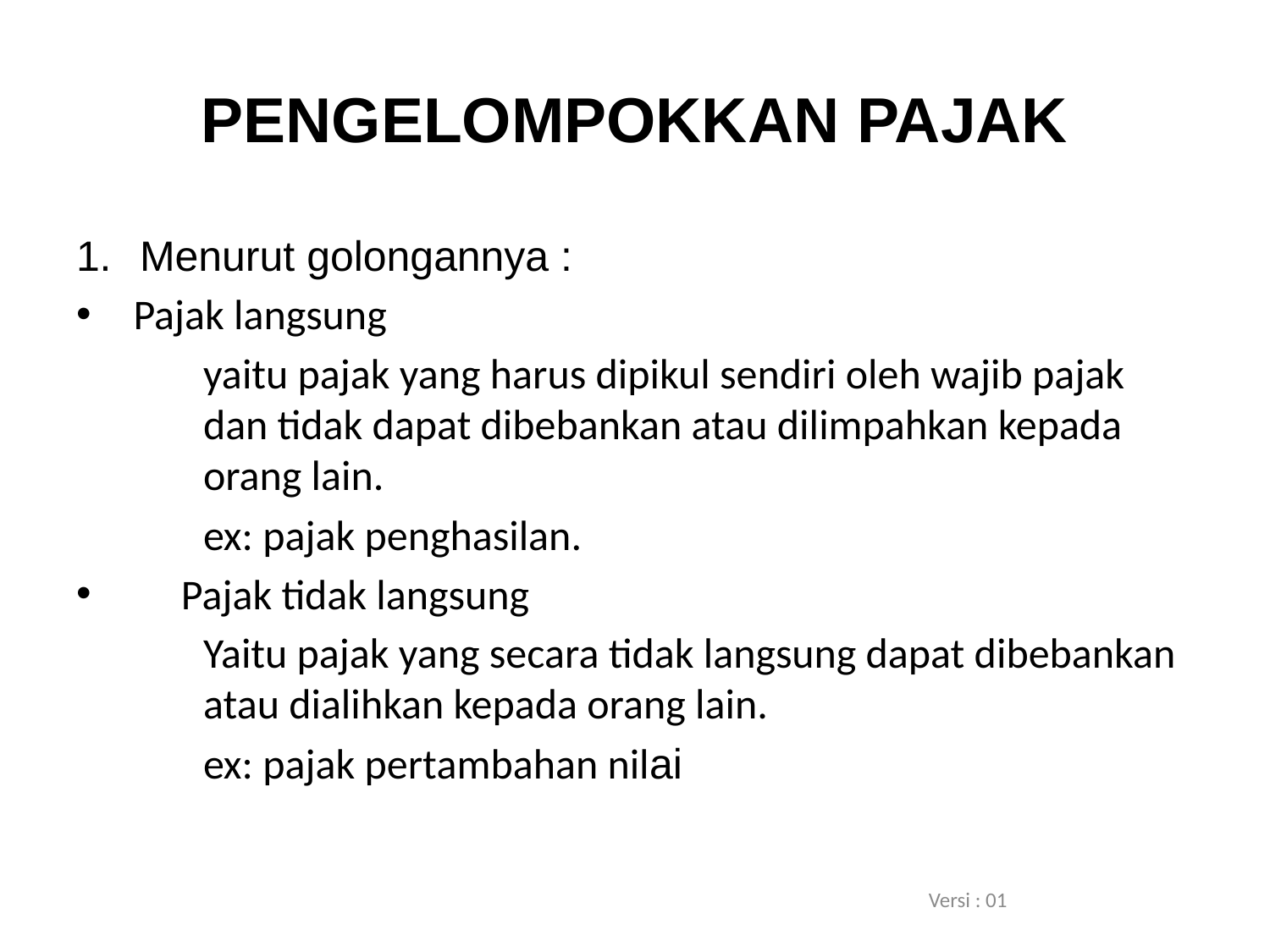

# PENGELOMPOKKAN PAJAK
Menurut golongannya :
 Pajak langsung
      	yaitu pajak yang harus dipikul sendiri oleh wajib pajak 	dan tidak dapat dibebankan atau dilimpahkan kepada 	orang lain.
	ex: pajak penghasilan.
      Pajak tidak langsung
	Yaitu pajak yang secara tidak langsung dapat dibebankan 	atau dialihkan kepada orang lain.
	ex: pajak pertambahan nilai

                                                                Versi : 01